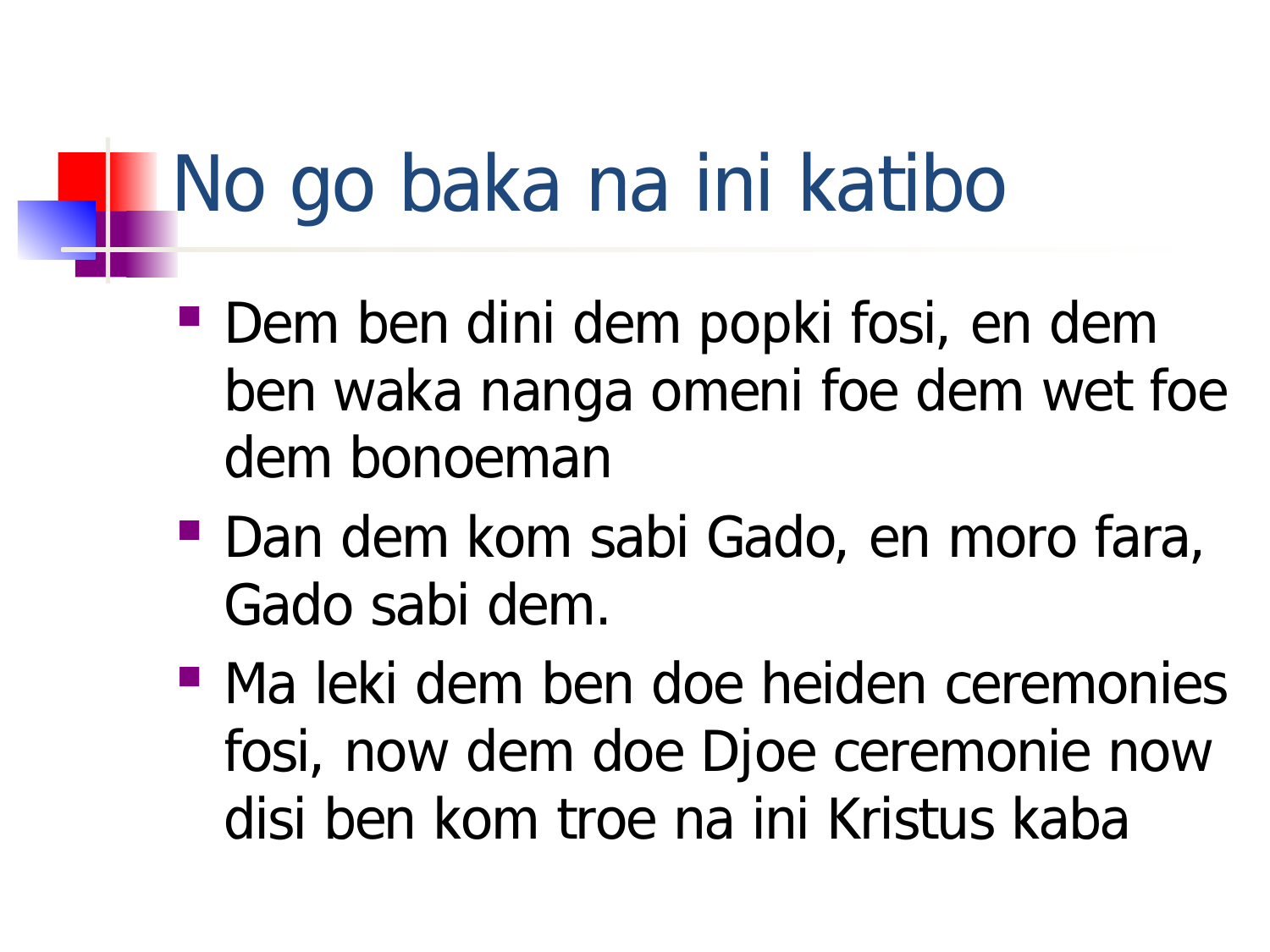

# No go baka na ini katibo
Dem ben dini dem popki fosi, en dem ben waka nanga omeni foe dem wet foe dem bonoeman
Dan dem kom sabi Gado, en moro fara, Gado sabi dem.
Ma leki dem ben doe heiden ceremonies fosi, now dem doe Djoe ceremonie now disi ben kom troe na ini Kristus kaba